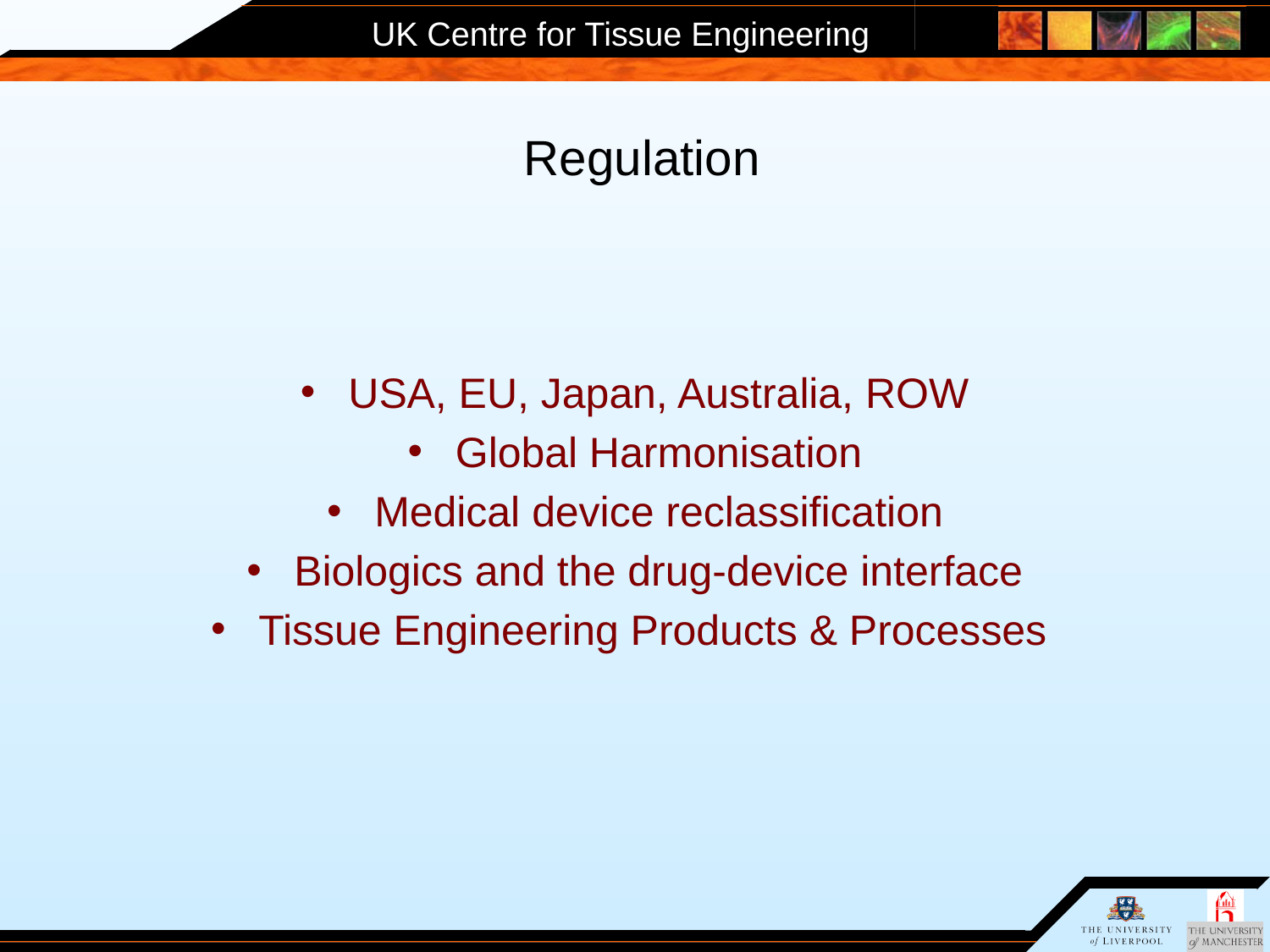

# Regulation
USA, EU, Japan, Australia, ROW
Global Harmonisation
Medical device reclassification
Biologics and the drug-device interface
Tissue Engineering Products & Processes